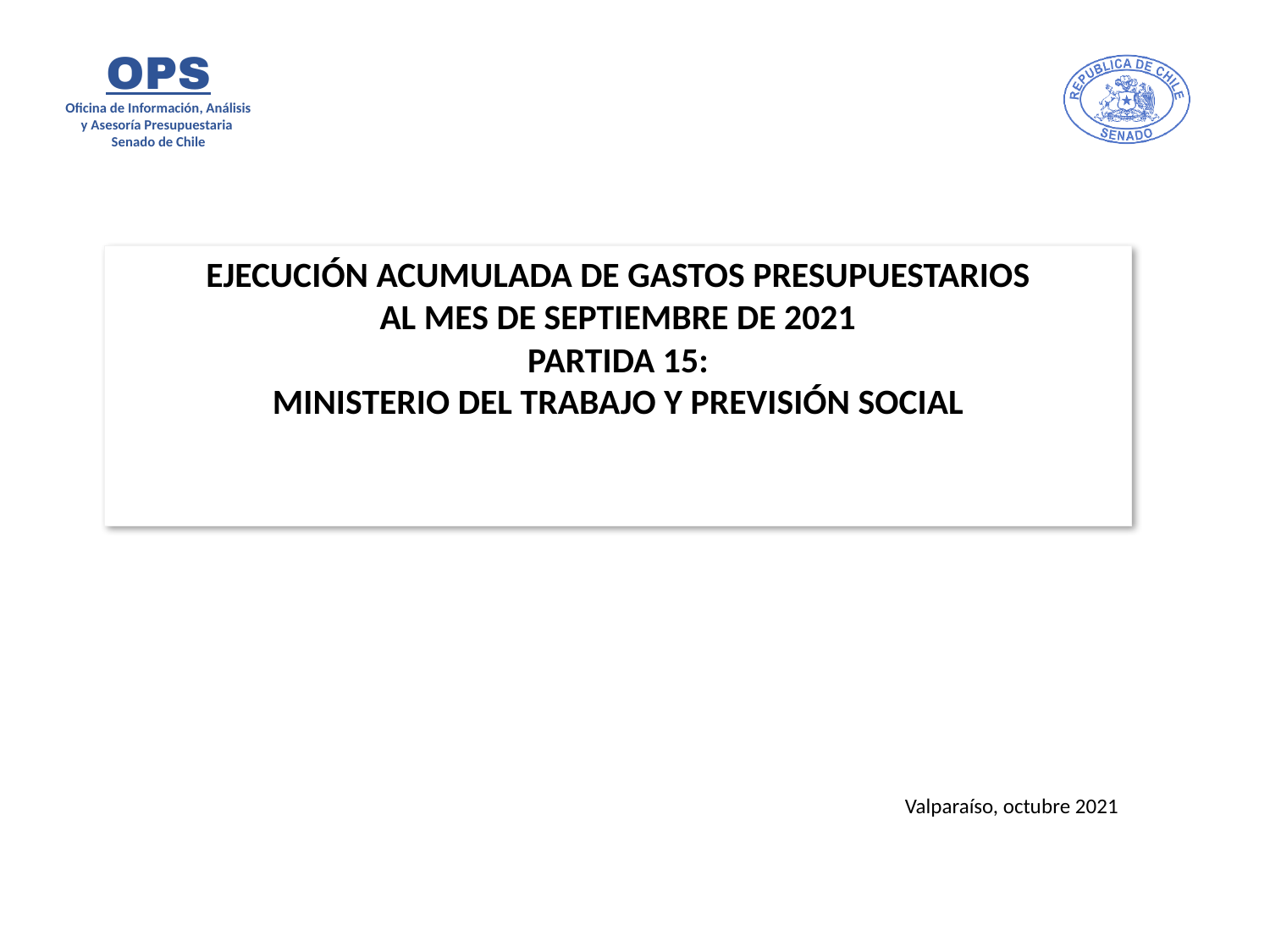

# EJECUCIÓN ACUMULADA DE GASTOS PRESUPUESTARIOS AL MES DE SEPTIEMBRE DE 2021 PARTIDA 15: MINISTERIO DEL TRABAJO Y PREVISIÓN SOCIAL
Valparaíso, octubre 2021